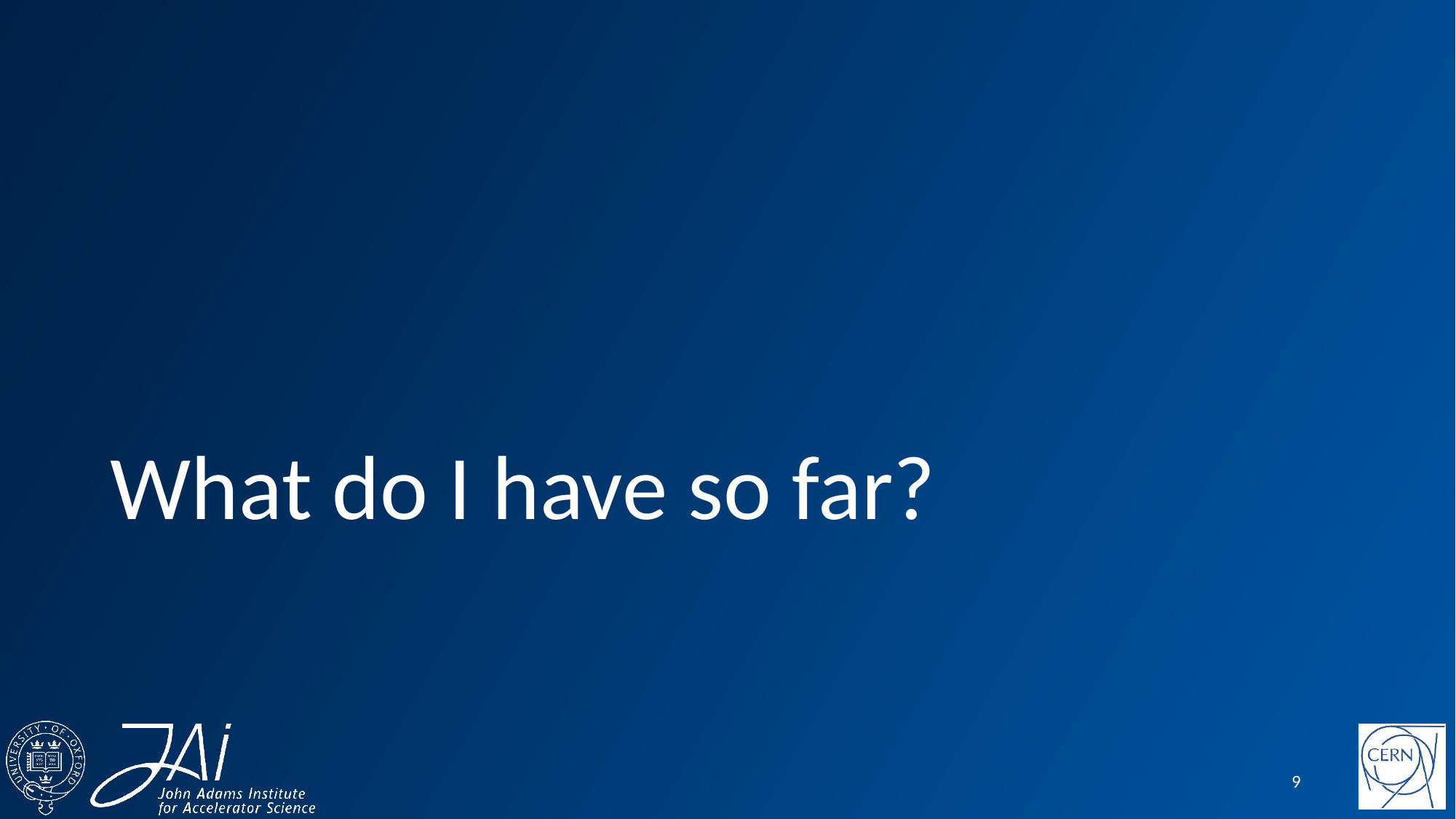

# What do I have so far?

9